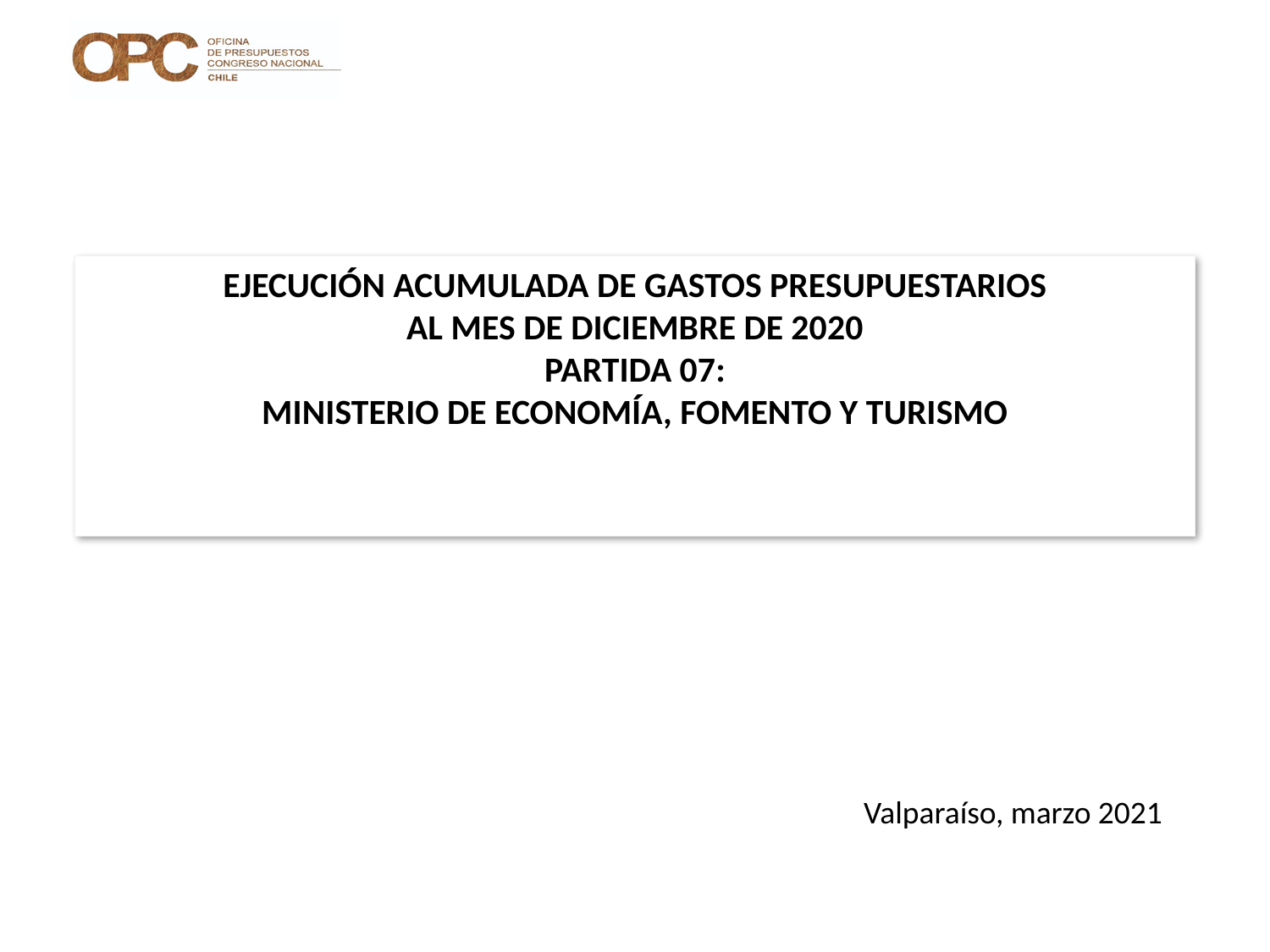

EJECUCIÓN ACUMULADA DE GASTOS PRESUPUESTARIOS
AL MES DE DICIEMBRE DE 2020
PARTIDA 07:
MINISTERIO DE ECONOMÍA, FOMENTO Y TURISMO
Valparaíso, marzo 2021